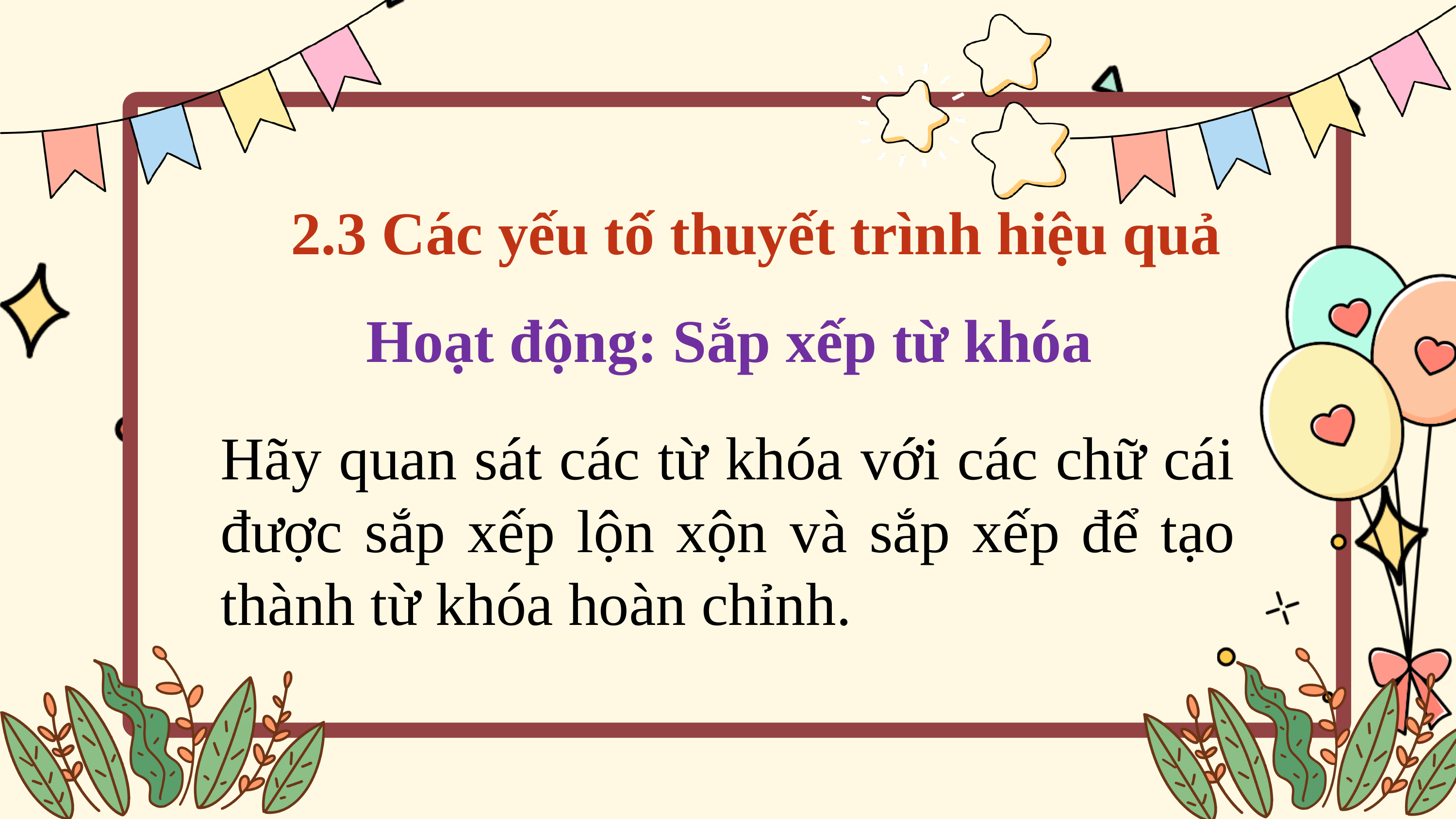

2.3 Các yếu tố thuyết trình hiệu quả

Hoạt động: Sắp xếp từ khóa
Hãy quan sát các từ khóa với các chữ cái được sắp xếp lộn xộn và sắp xếp để tạo thành từ khóa hoàn chỉnh.